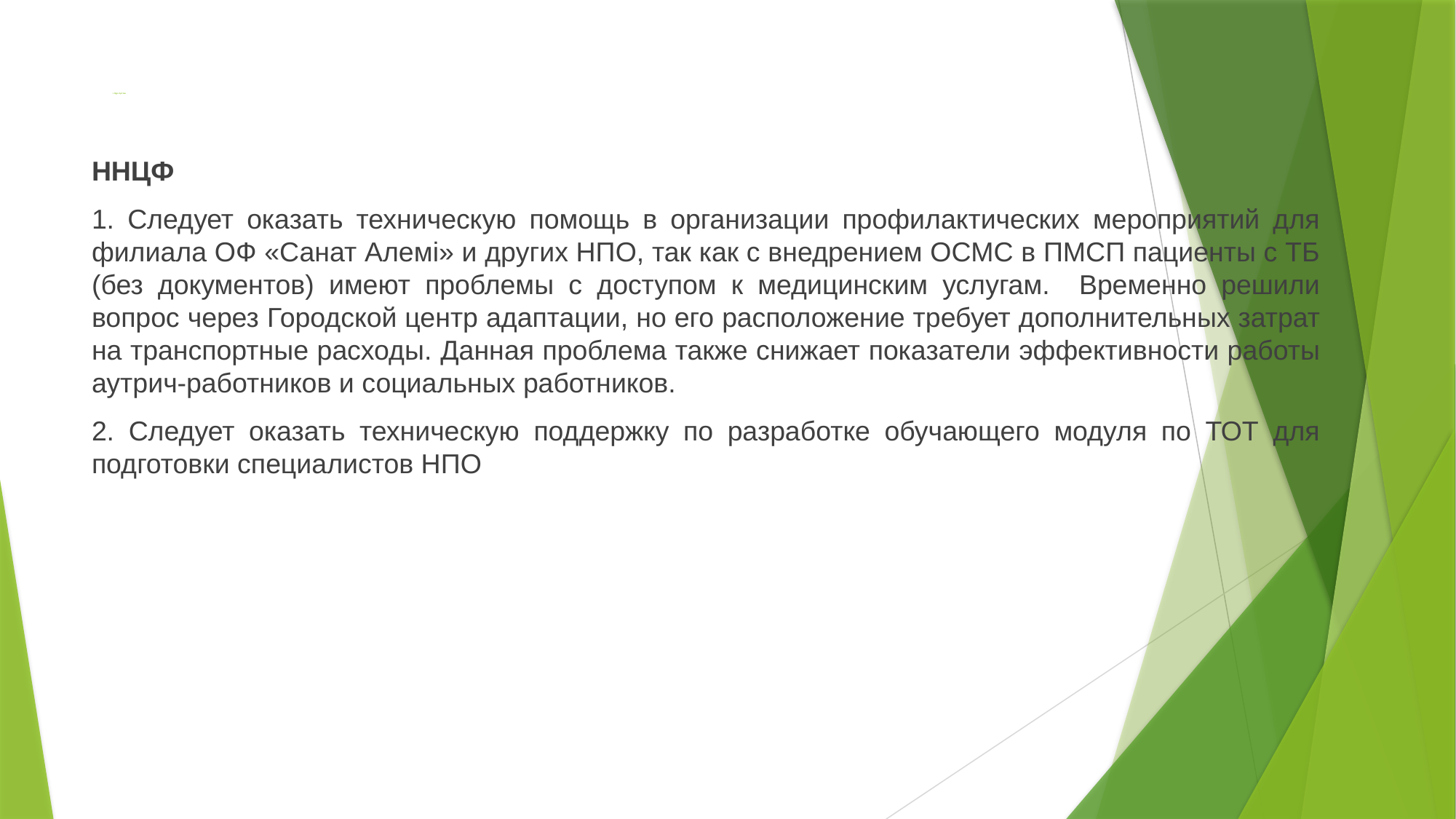

# г. Нур-Султан

ННЦФ
1. Следует оказать техническую помощь в организации профилактических мероприятий для филиала ОФ «Санат Алемi» и других НПО, так как с внедрением ОСМС в ПМСП пациенты с ТБ (без документов) имеют проблемы с доступом к медицинским услугам.  Временно решили вопрос через Городской центр адаптации, но его расположение требует дополнительных затрат на транспортные расходы. Данная проблема также снижает показатели эффективности работы аутрич-работников и социальных работников.
2. Следует оказать техническую поддержку по разработке обучающего модуля по ТОТ для подготовки специалистов НПО